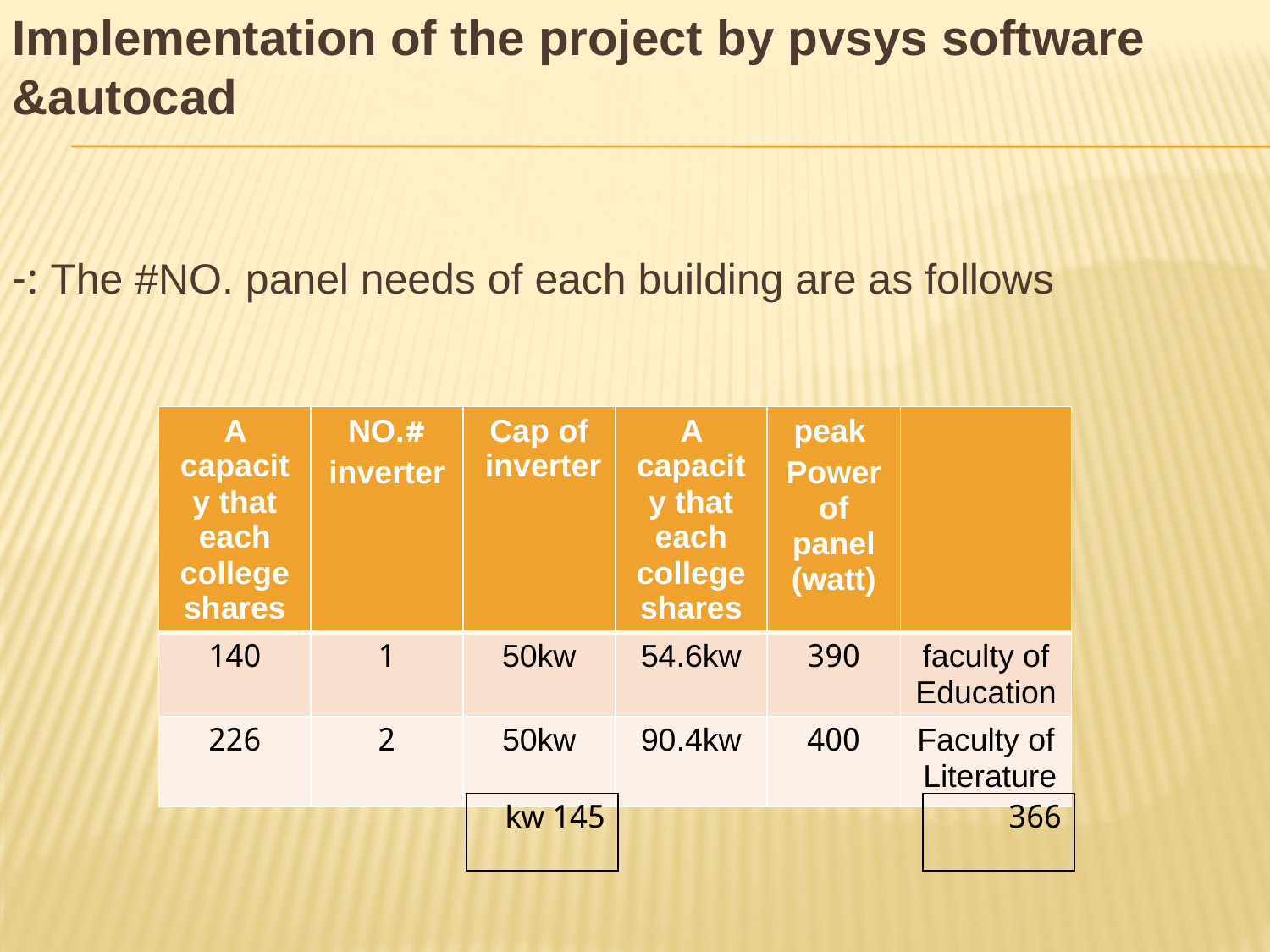

Implementation of the project by pvsys software &autocad

The #NO. panel needs of each building are as follows :-

#
| A capacity that each college shares | #NO. inverter | Cap of inverter | A capacity that each college shares | peak Power of panel (watt) |  |
| --- | --- | --- | --- | --- | --- |
| 140 | 1 | 50kw | 54.6kw | 390 | faculty of Education |
| 226 | 2 | 50kw | 90.4kw | 400 | Faculty of Literature |
| 145 kw |
| --- |
| 366 |
| --- |